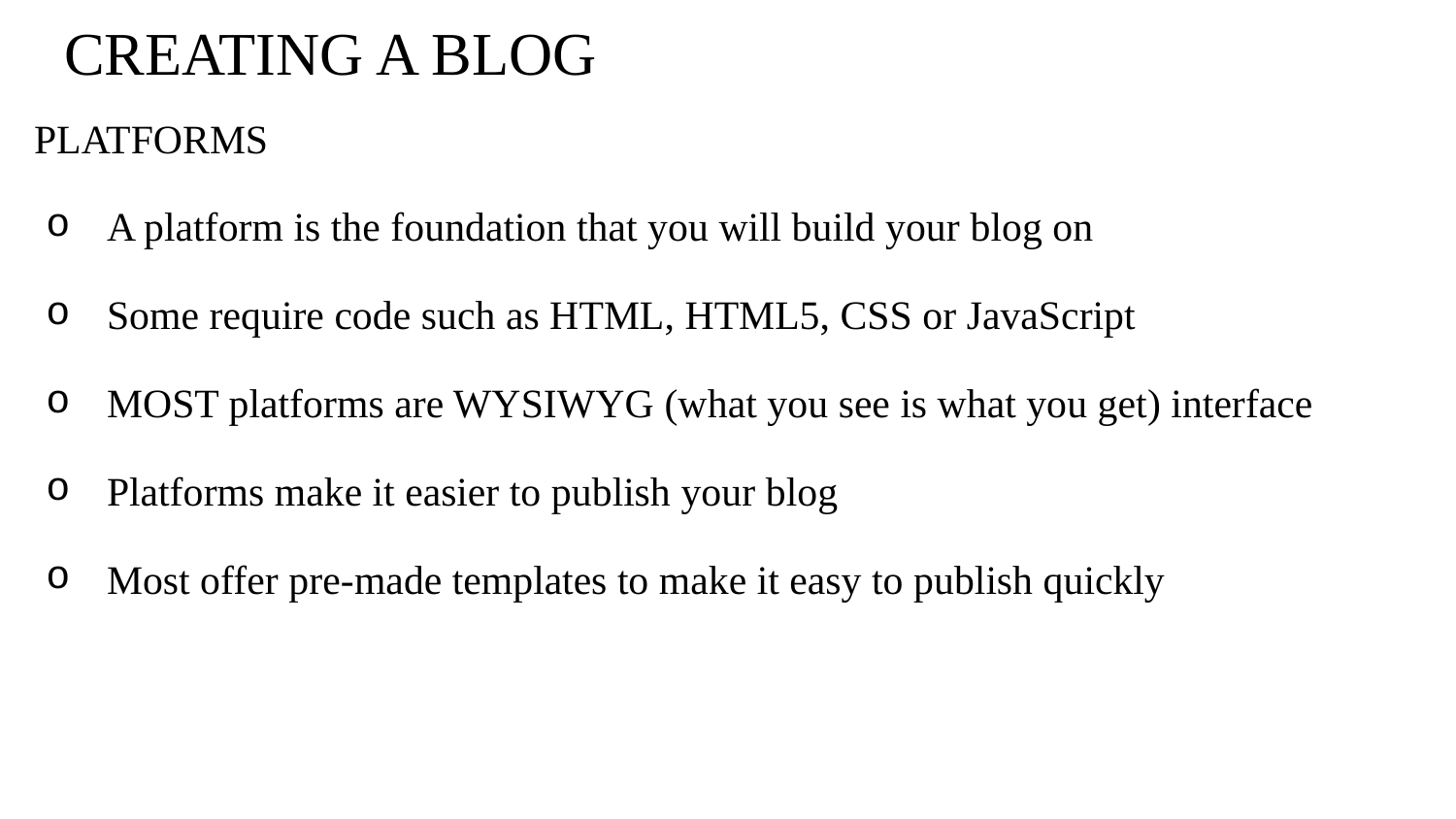

# CREATING A BLOG

PLATFORMS
A platform is the foundation that you will build your blog on
Some require code such as HTML, HTML5, CSS or JavaScript
MOST platforms are WYSIWYG (what you see is what you get) interface
Platforms make it easier to publish your blog
Most offer pre-made templates to make it easy to publish quickly